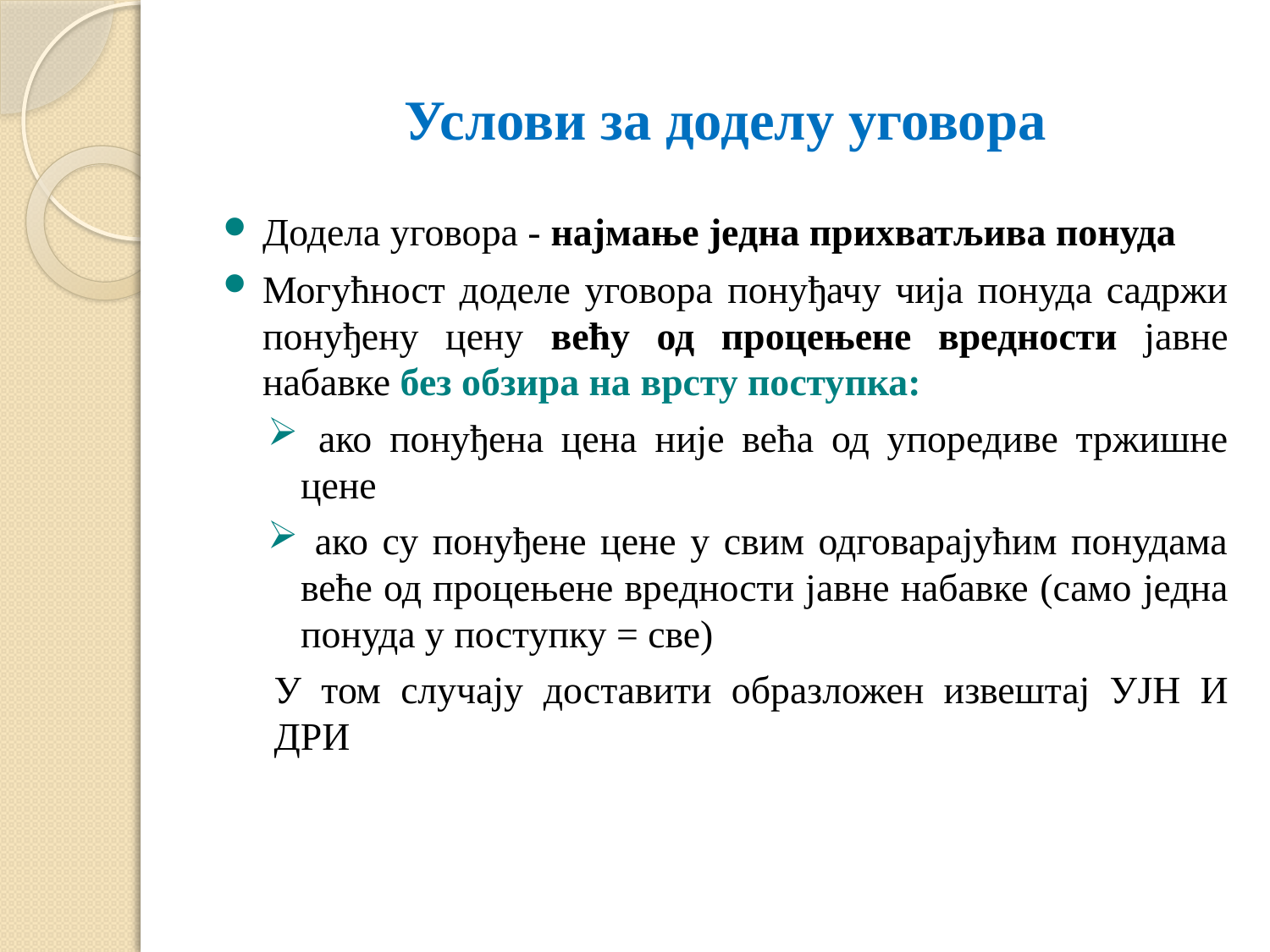

# Услови за доделу уговора
Додела уговора - најмање једна прихватљива понуда
Могућност доделе уговора понуђачу чија понуда садржи понуђену цену већу од процењене вредности јавне набавке без обзира на врсту поступка:
 ако понуђена цена није већа од упоредиве тржишне цене
 ако су понуђене цене у свим одговарајућим понудама веће од процењене вредности јавне набавке (само једна понуда у поступку = све)
У том случају доставити образложен извештај УЈН И ДРИ